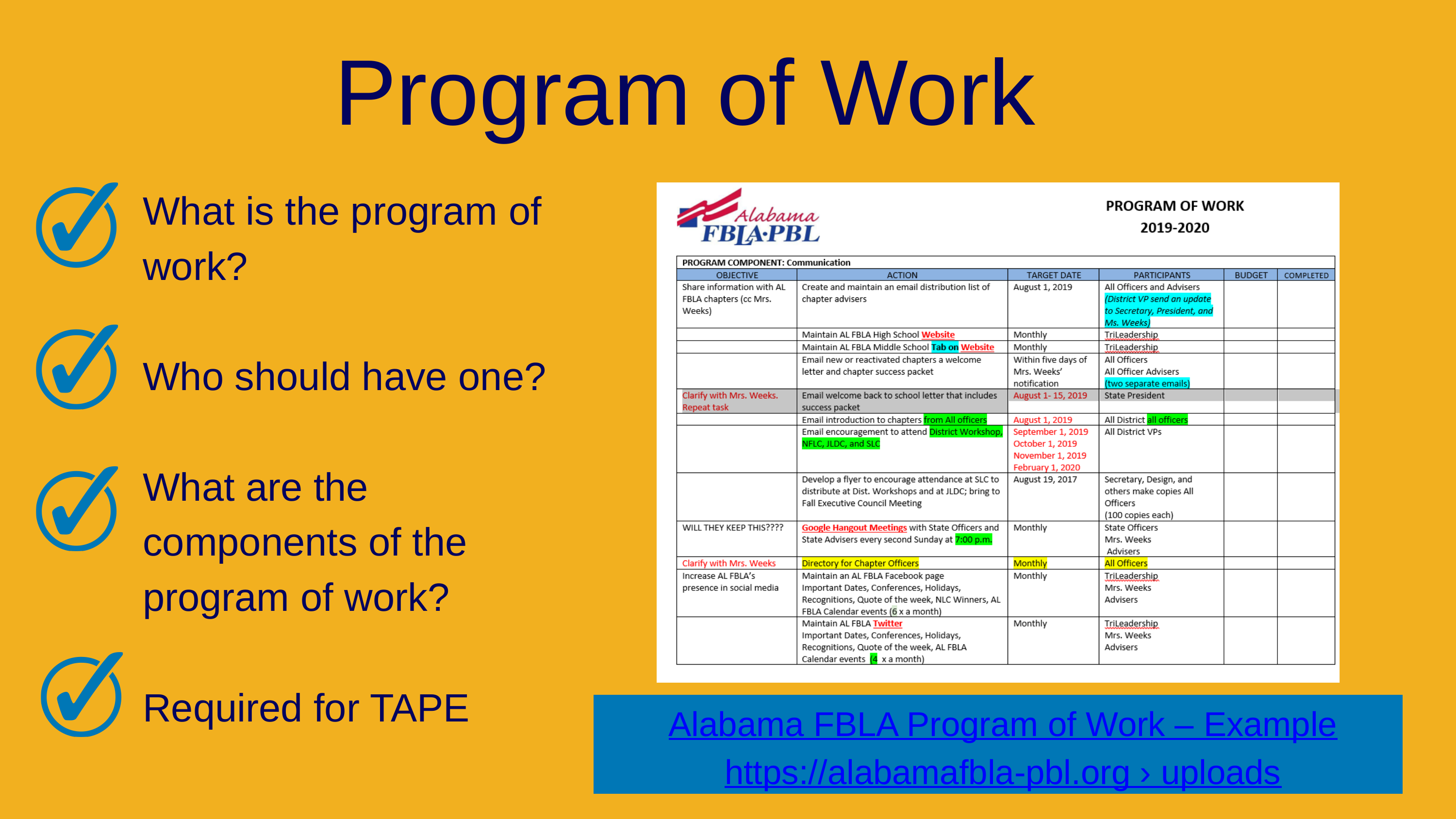

Program of Work

What is the program of work?

Who should have one?

What are the components of the program of work?

Required for TAPE

Alabama FBLA Program of Work – Example
https://alabamafbla-pbl.org › uploads